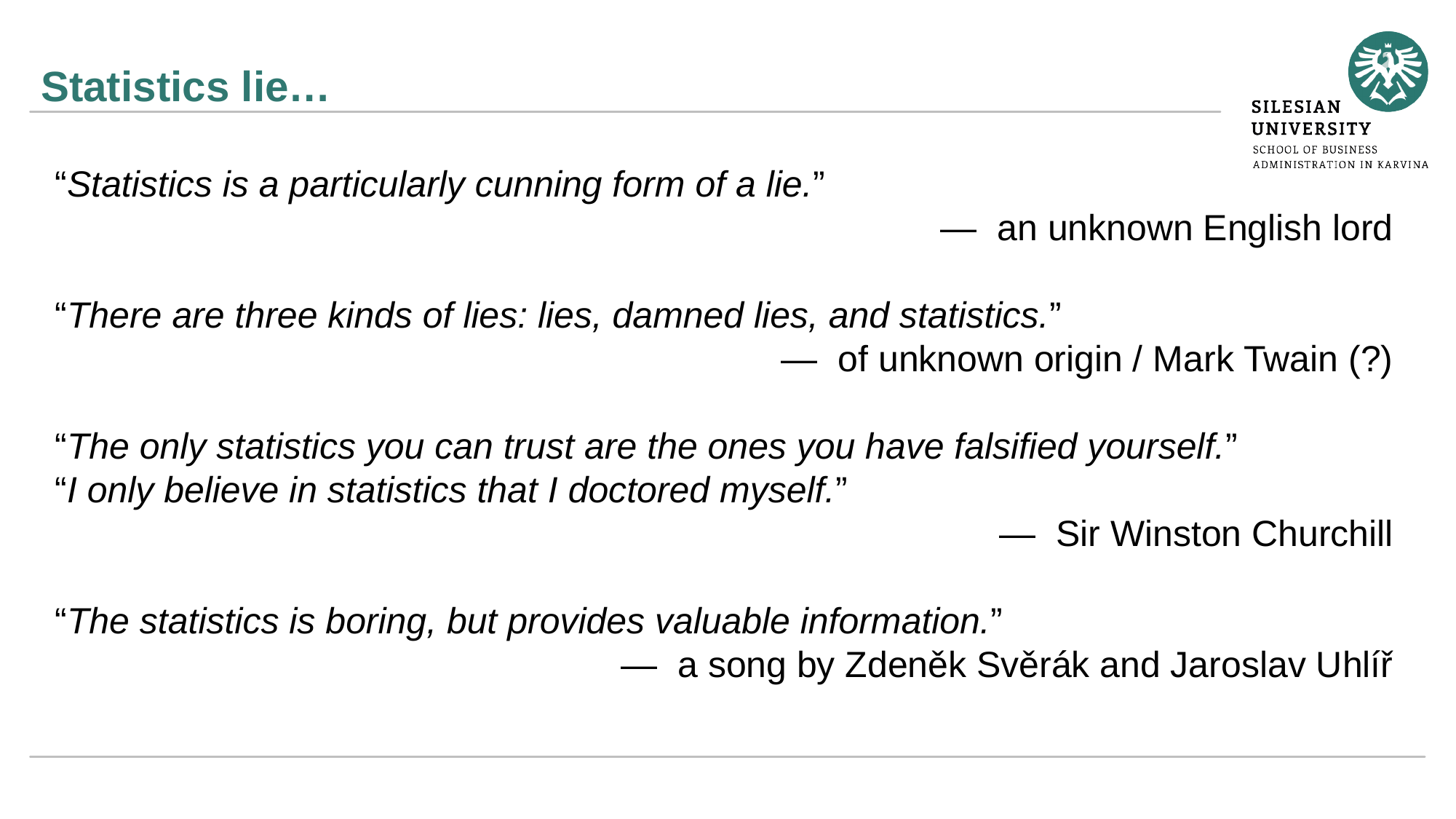

# Statistics lie…
“Statistics is a particularly cunning form of a lie.”
—  an unknown English lord

“There are three kinds of lies: lies, damned lies, and statistics.”
—  of unknown origin / Mark Twain (?)

“The only statistics you can trust are the ones you have falsified yourself.”
“I only believe in statistics that I doctored myself.”
—  Sir Winston Churchill

“The statistics is boring, but provides valuable information.”
—  a song by Zdeněk Svěrák and Jaroslav Uhlíř